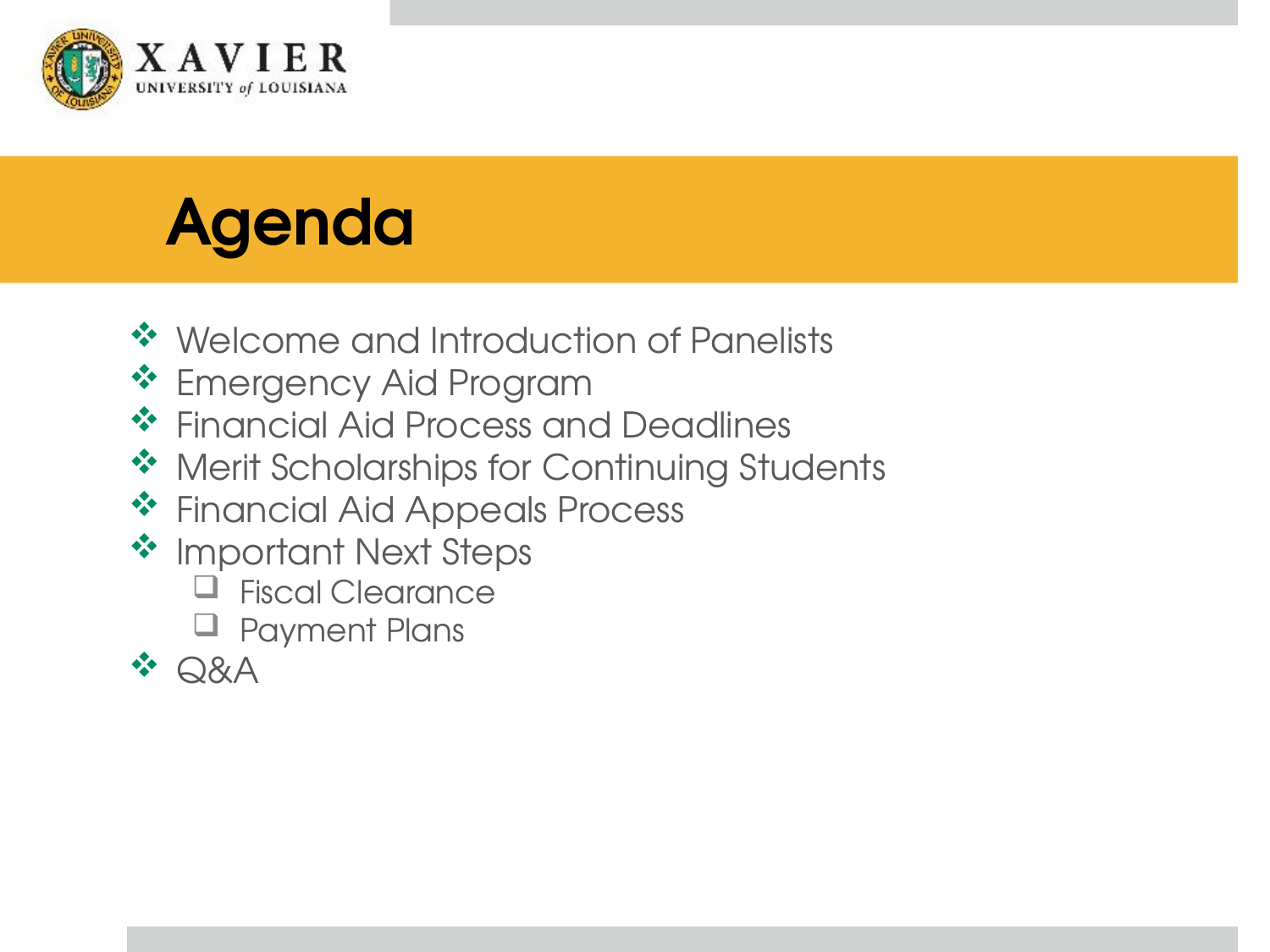

# Agenda
Welcome and Introduction of Panelists
Emergency Aid Program
Financial Aid Process and Deadlines
Merit Scholarships for Continuing Students
Financial Aid Appeals Process
Important Next Steps
Fiscal Clearance
Payment Plans
Q&A